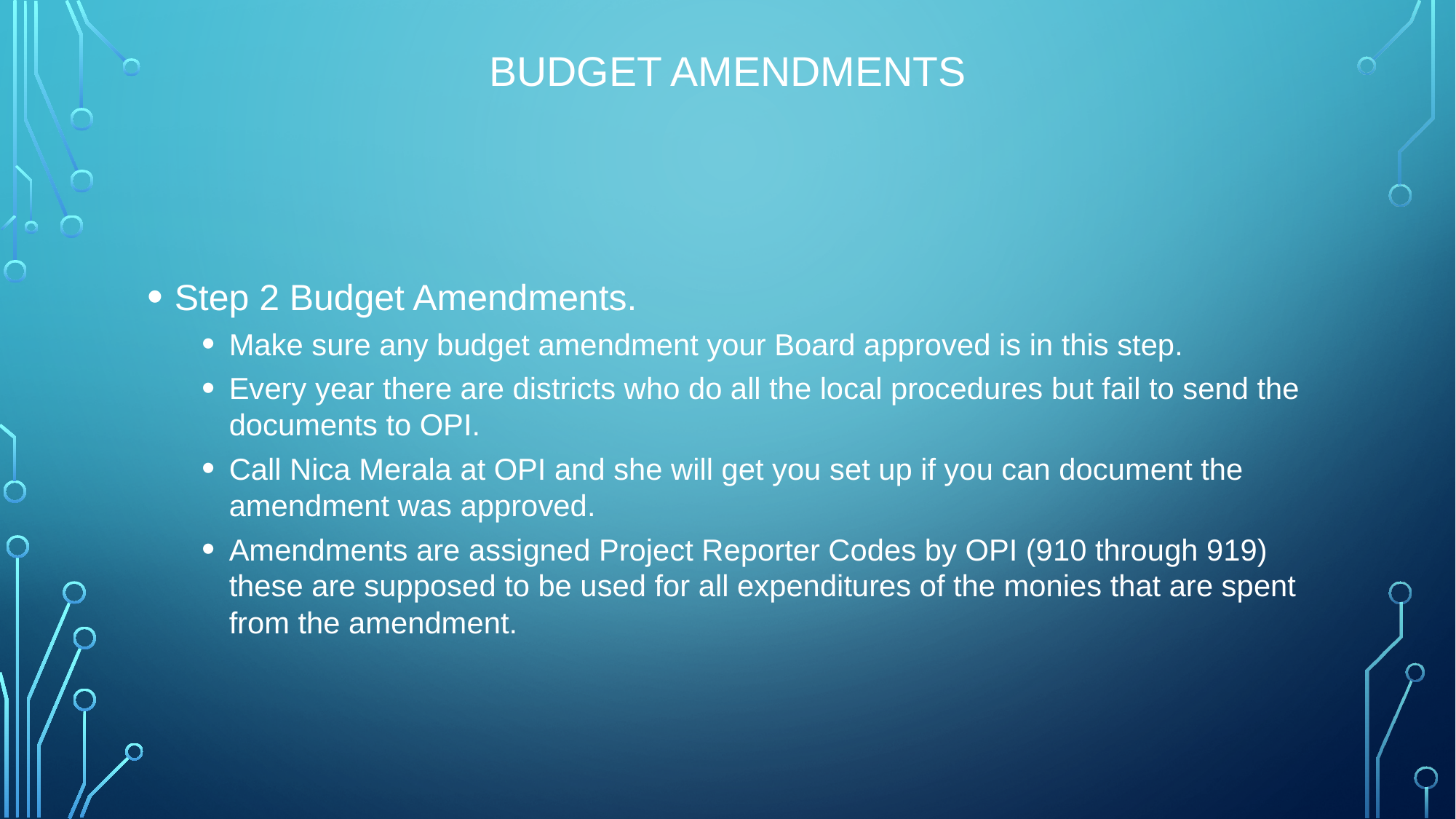

# Budget amendments
Step 2 Budget Amendments.
Make sure any budget amendment your Board approved is in this step.
Every year there are districts who do all the local procedures but fail to send the documents to OPI.
Call Nica Merala at OPI and she will get you set up if you can document the amendment was approved.
Amendments are assigned Project Reporter Codes by OPI (910 through 919) these are supposed to be used for all expenditures of the monies that are spent from the amendment.